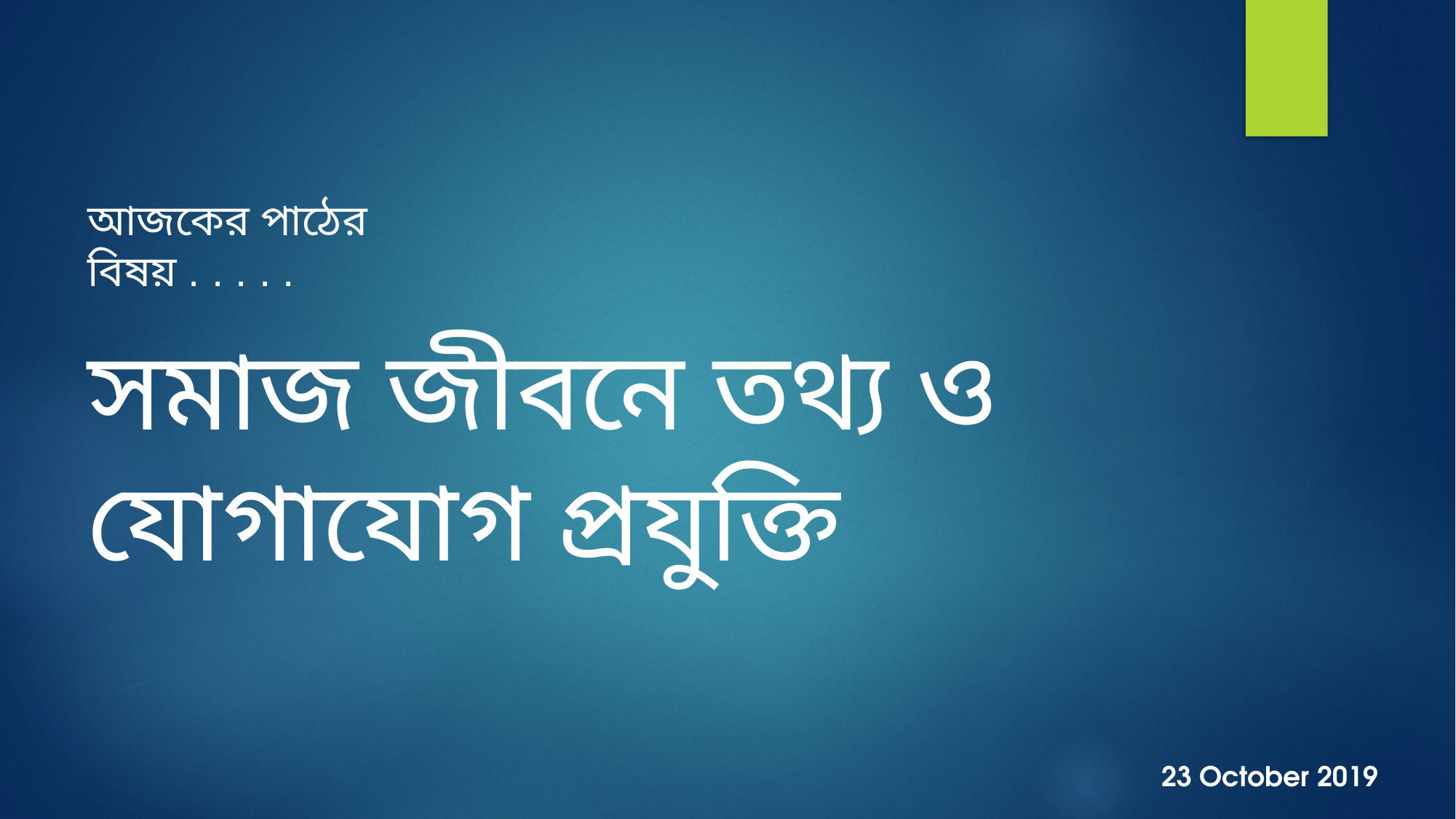

আজকের পাঠের বিষয় . . . . .
সমাজ জীবনে তথ্য ও যোগাযোগ প্রযুক্তি
23 October 2019